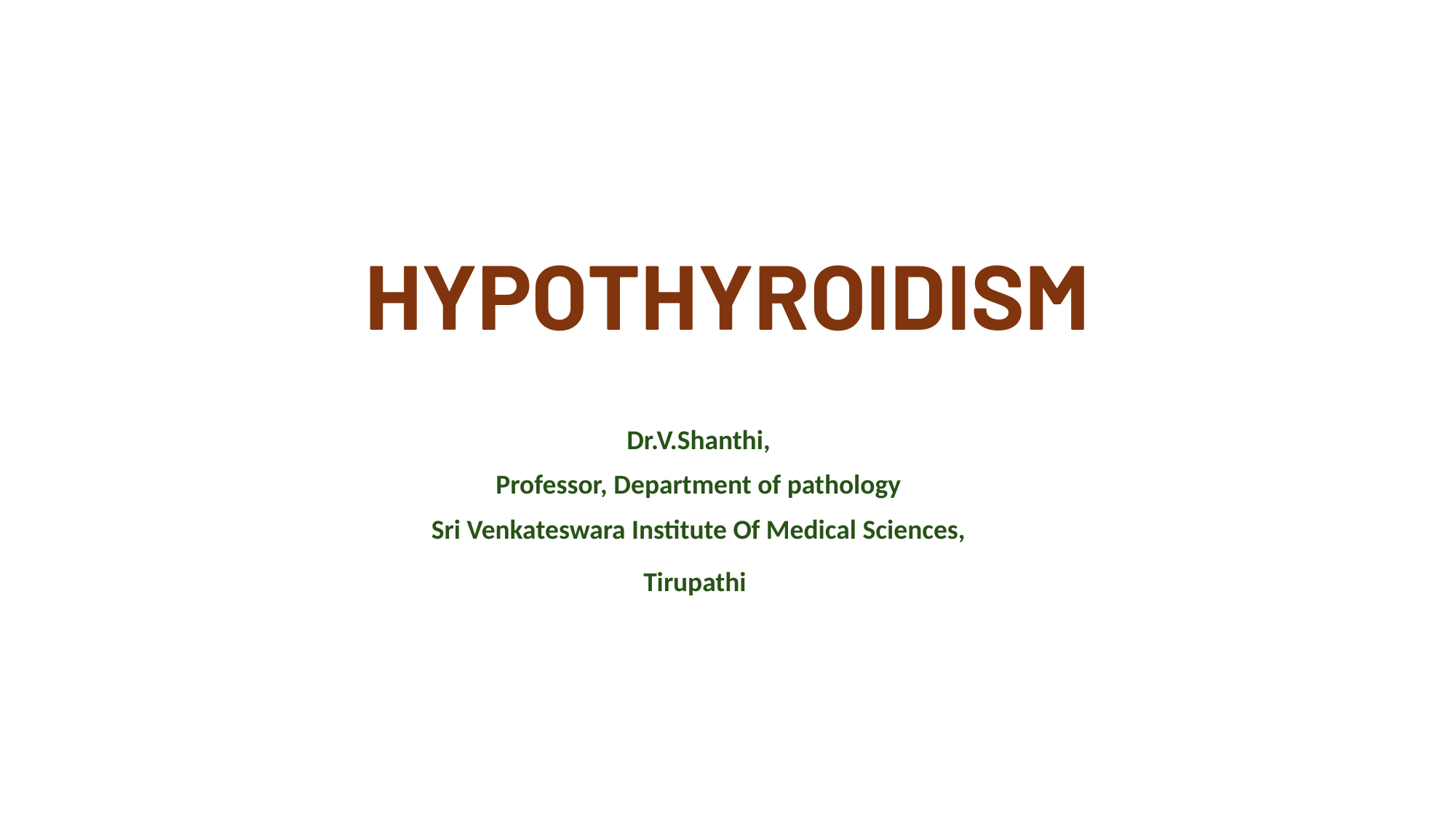

# HYPOTHYROIDISM
Dr.V.Shanthi,
Professor, Department of pathology
Sri Venkateswara Institute Of Medical Sciences,
Tirupathi